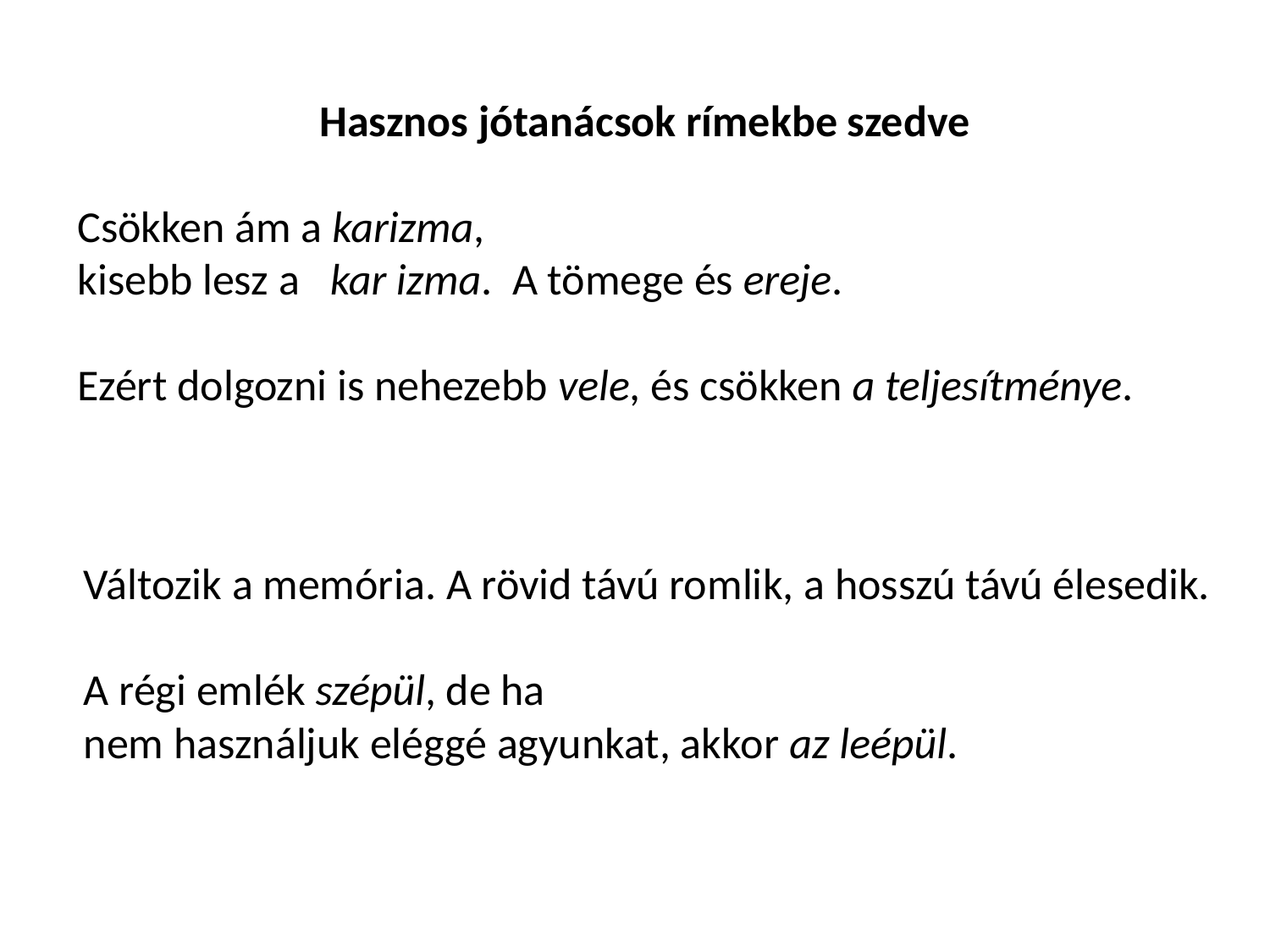

Hasznos jótanácsok rímekbe szedve

Csökken ám a karizma,
kisebb lesz a   kar izma.  A tömege és ereje.

Ezért dolgozni is nehezebb vele, és csökken a teljesítménye.

Változik a memória. A rövid távú romlik, a hosszú távú élesedik.

A régi emlék szépül, de ha
nem használjuk eléggé agyunkat, akkor az leépül.